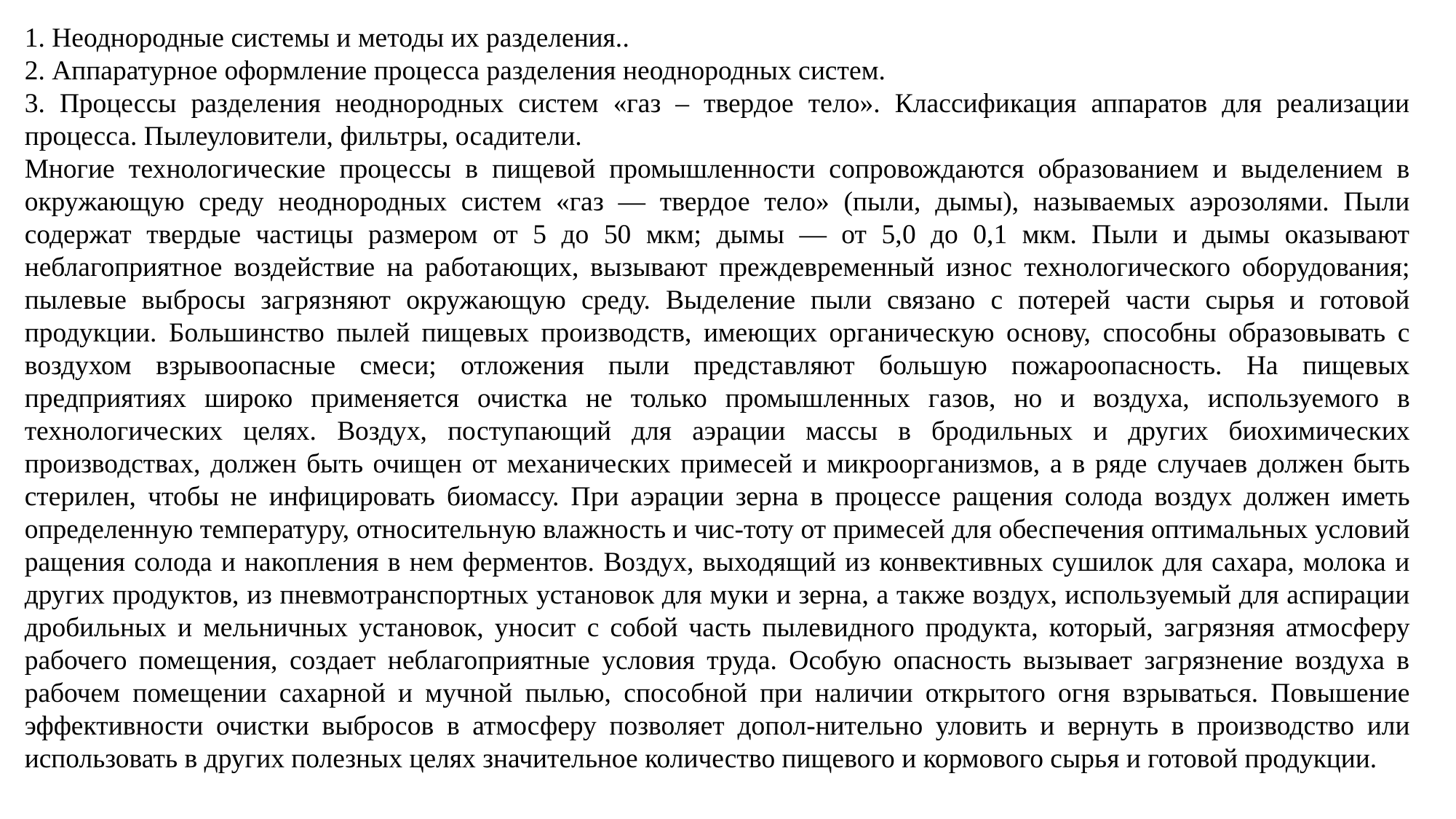

1. Неоднородные системы и методы их разделения..
2. Аппаратурное оформление процесса разделения неоднородных систем.
3. Процессы разделения неоднородных систем «газ – твердое тело». Классификация аппаратов для реализации процесса. Пылеуловители, фильтры, осадители.
Многие технологические процессы в пищевой промышленности сопровождаются образованием и выделением в окружающую среду неоднородных систем «газ — твердое тело» (пыли, дымы), называемых аэрозолями. Пыли содержат твердые частицы размером от 5 до 50 мкм; дымы — от 5,0 до 0,1 мкм. Пыли и дымы оказывают неблагоприятное воздействие на работающих, вызывают преждевременный износ технологического оборудования; пылевые выбросы загрязняют окружающую среду. Выделение пыли связано с потерей части сырья и готовой продукции. Большинство пылей пищевых производств, имеющих органическую основу, способны образовывать с воздухом взрывоопасные смеси; отложения пыли представляют большую пожароопасность. На пищевых предприятиях широко применяется очистка не только промышленных газов, но и воздуха, используемого в технологических целях. Воздух, поступающий для аэрации массы в бродильных и других биохимических производствах, должен быть очищен от механических примесей и микроорганизмов, а в ряде случаев должен быть стерилен, чтобы не инфицировать биомассу. При аэрации зерна в процессе ращения солода воздух должен иметь определенную температуру, относительную влажность и чис-тоту от примесей для обеспечения оптимальных условий ращения солода и накопления в нем ферментов. Воздух, выходящий из конвективных сушилок для сахара, молока и других продуктов, из пневмотранспортных установок для муки и зерна, а также воздух, используемый для аспирации дробильных и мельничных установок, уносит с собой часть пылевидного продукта, который, загрязняя атмосферу рабочего помещения, создает неблагоприятные условия труда. Особую опасность вызывает загрязнение воздуха в рабочем помещении сахарной и мучной пылью, способной при наличии открытого огня взрываться. Повышение эффективности очистки выбросов в атмосферу позволяет допол-нительно уловить и вернуть в производство или использовать в других полезных целях значительное количество пищевого и кормового сырья и готовой продукции.